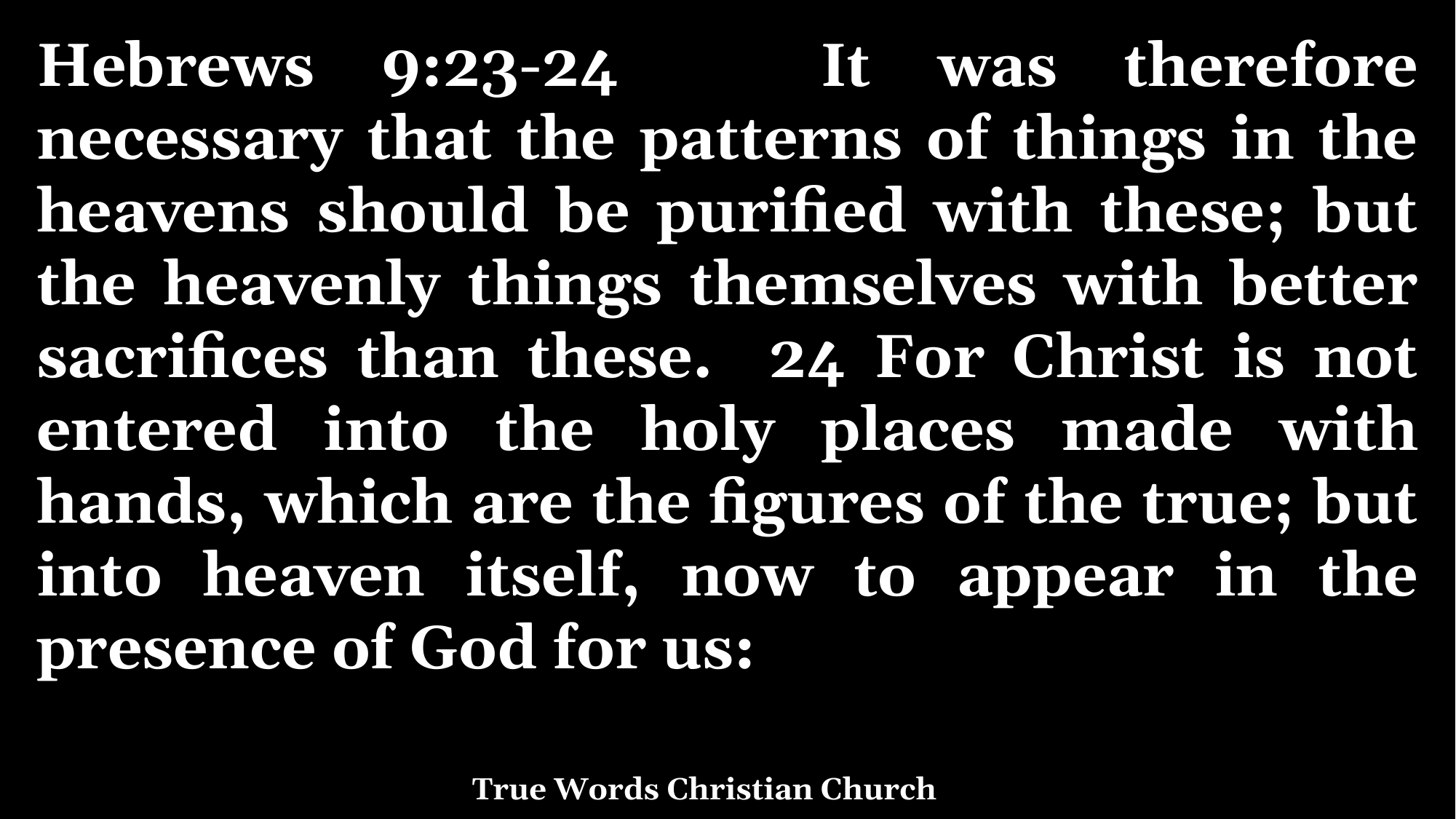

Hebrews 9:23-24   It was therefore necessary that the patterns of things in the heavens should be purified with these; but the heavenly things themselves with better sacrifices than these.  24 For Christ is not entered into the holy places made with hands, which are the figures of the true; but into heaven itself, now to appear in the presence of God for us:
True Words Christian Church